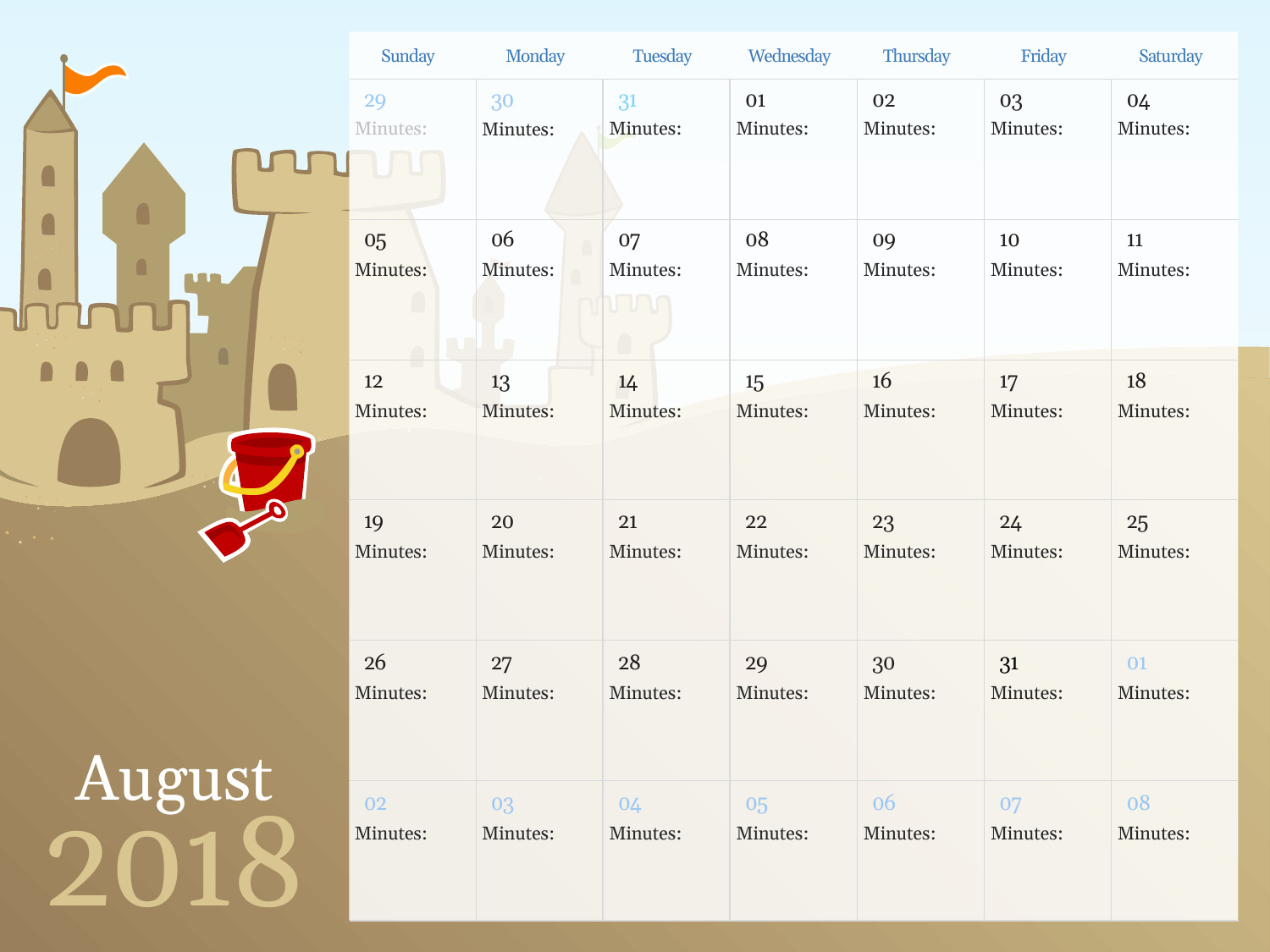

Minutes:

Minutes:
Minutes:
Minutes:

Minutes:

Minutes:

Minutes:

Minutes:

Minutes:

Minutes:

Minutes:

Minutes:

Minutes:

Minutes:

Minutes:

Minutes:

Minutes:

Minutes:

Minutes:

Minutes:

Minutes:

Minutes:

Minutes:

Minutes:

Minutes:

Minutes:

Minutes:

Minutes:

Minutes:

Minutes:

Minutes:

Minutes:

Minutes:

Minutes:

Minutes:

Minutes:

Minutes:

Minutes:

Minutes:

Minutes:

Minutes:

Minutes: